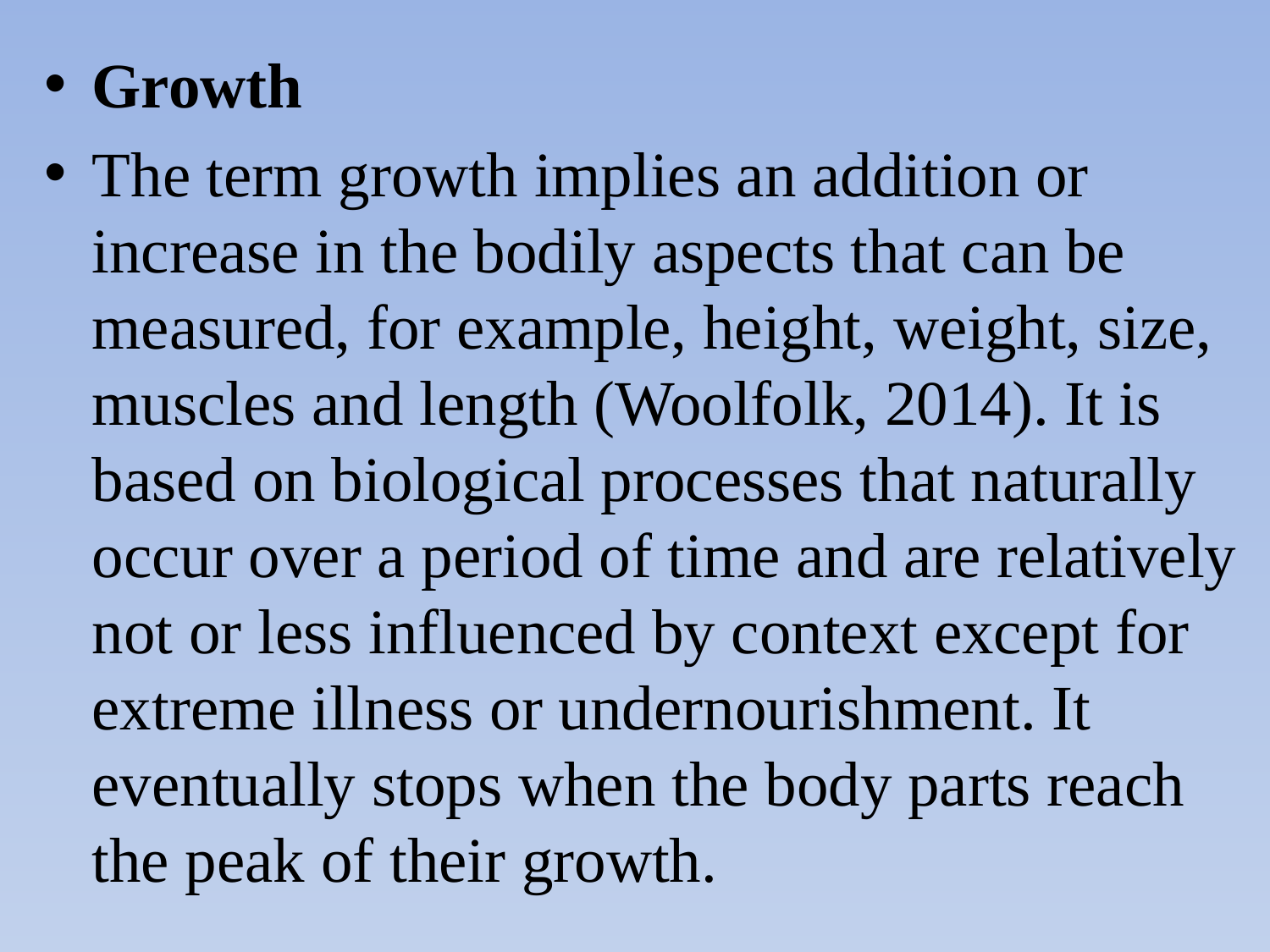

Growth
The term growth implies an addition or increase in the bodily aspects that can be measured, for example, height, weight, size, muscles and length (Woolfolk, 2014). It is based on biological processes that naturally occur over a period of time and are relatively not or less influenced by context except for extreme illness or undernourishment. It eventually stops when the body parts reach the peak of their growth.